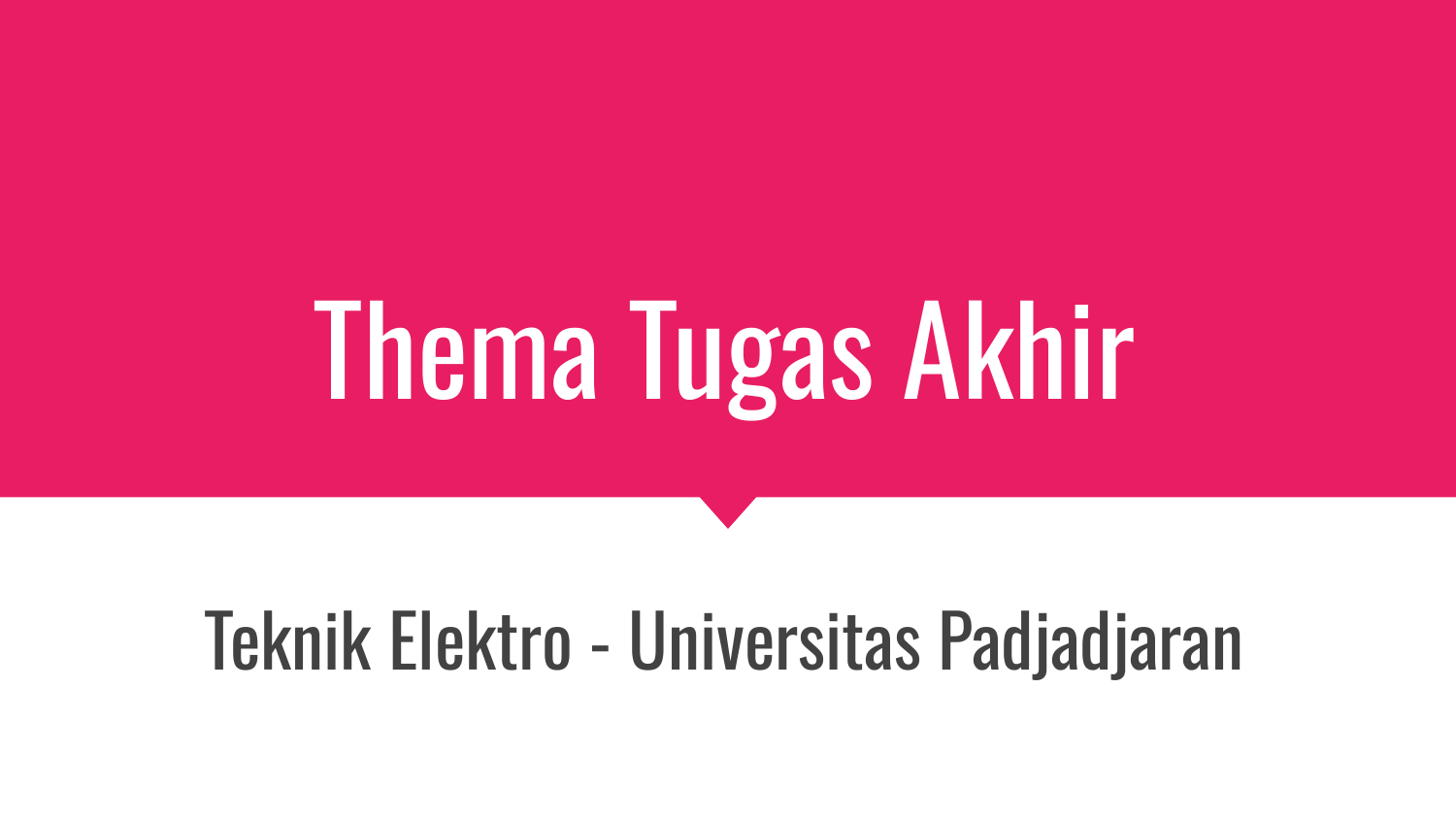

# Thema Tugas Akhir
Teknik Elektro - Universitas Padjadjaran